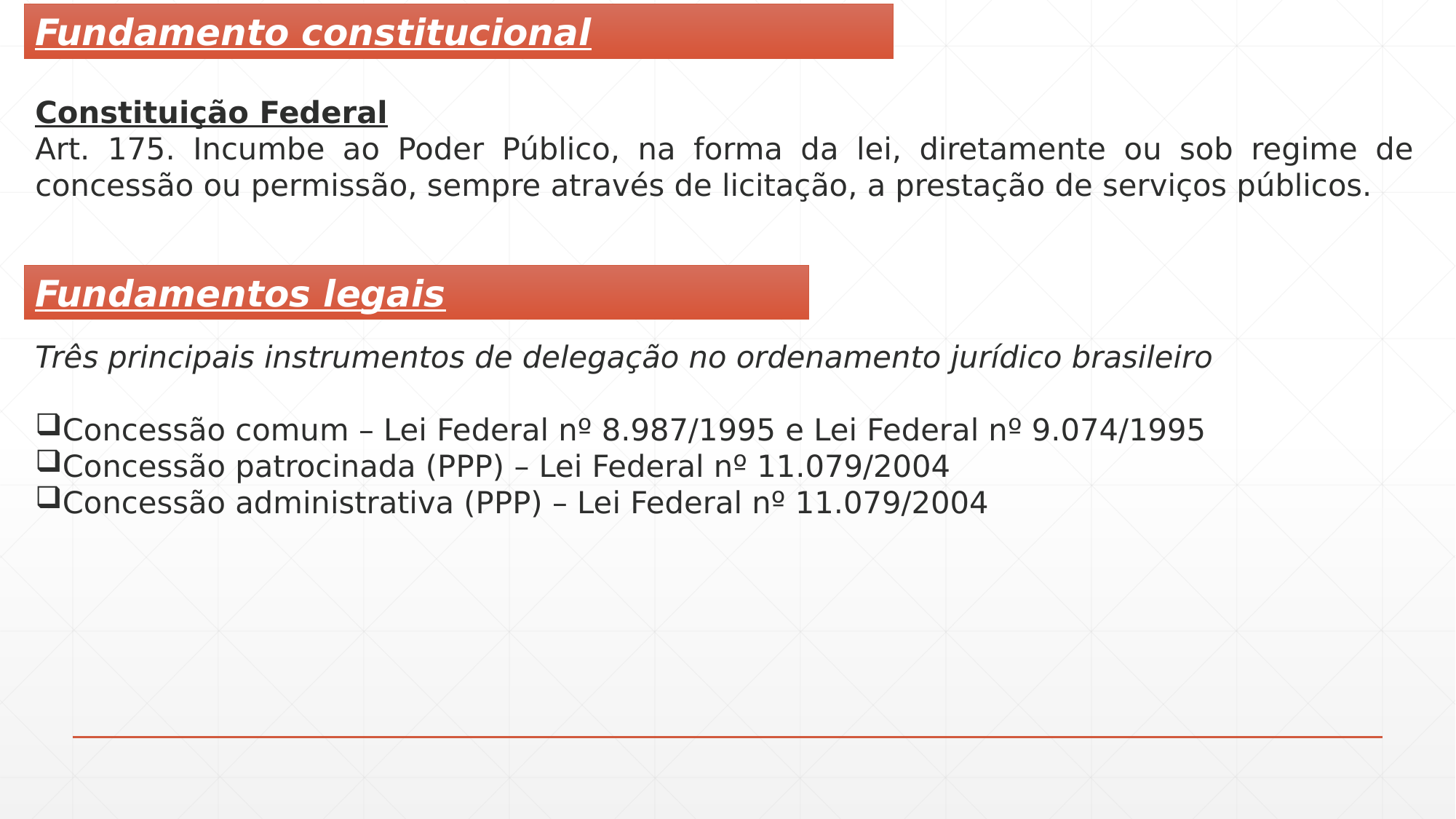

Fundamento constitucional
Constituição Federal
Art. 175. Incumbe ao Poder Público, na forma da lei, diretamente ou sob regime de concessão ou permissão, sempre através de licitação, a prestação de serviços públicos.
Fundamentos legais
Três principais instrumentos de delegação no ordenamento jurídico brasileiro

Concessão comum – Lei Federal nº 8.987/1995 e Lei Federal nº 9.074/1995
Concessão patrocinada (PPP) – Lei Federal nº 11.079/2004
Concessão administrativa (PPP) – Lei Federal nº 11.079/2004